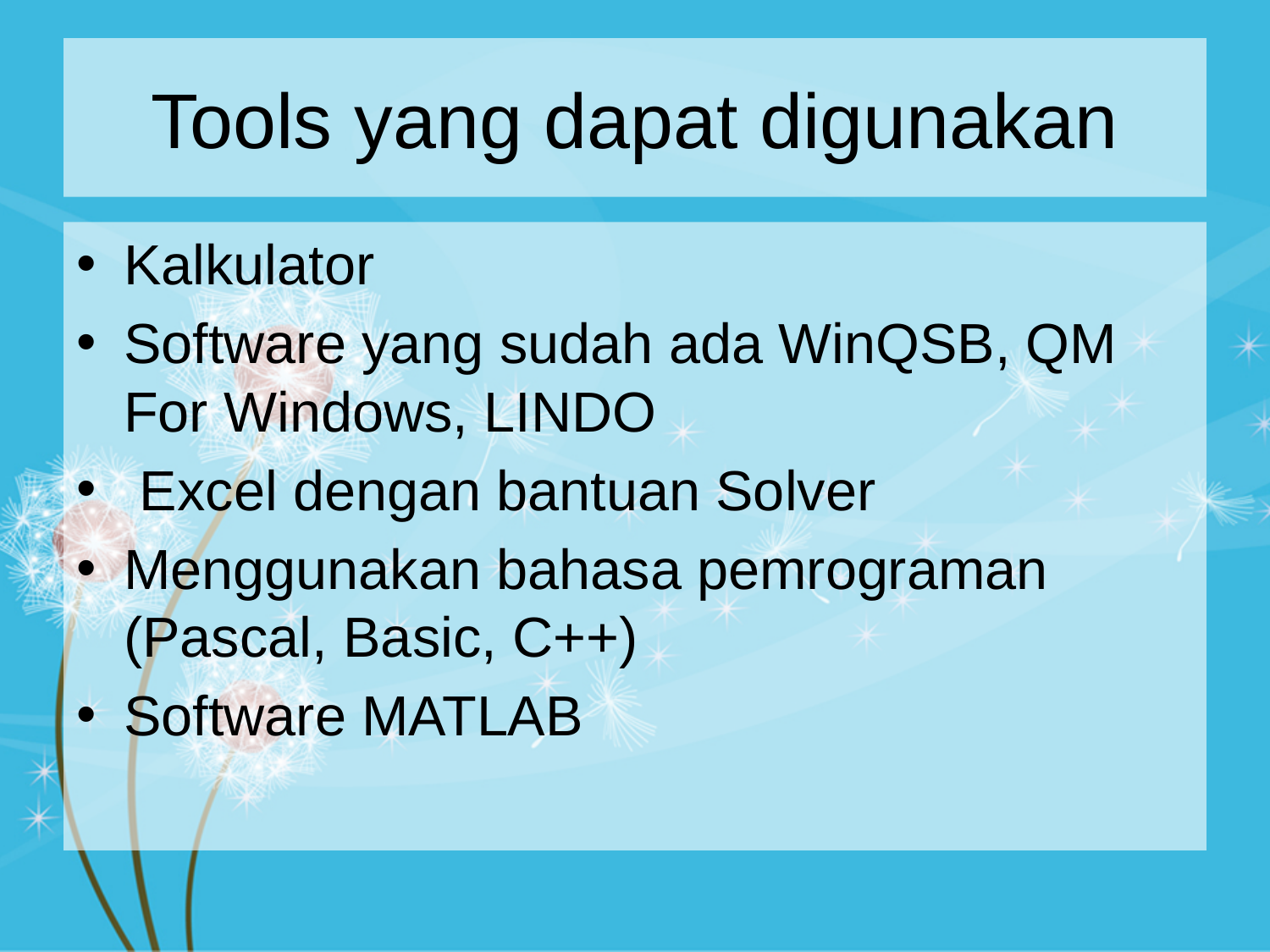

# Tools yang dapat digunakan
Kalkulator
Software yang sudah ada WinQSB, QM For Windows, LINDO
 Excel dengan bantuan Solver
Menggunakan bahasa pemrograman (Pascal, Basic, C++)
Software MATLAB